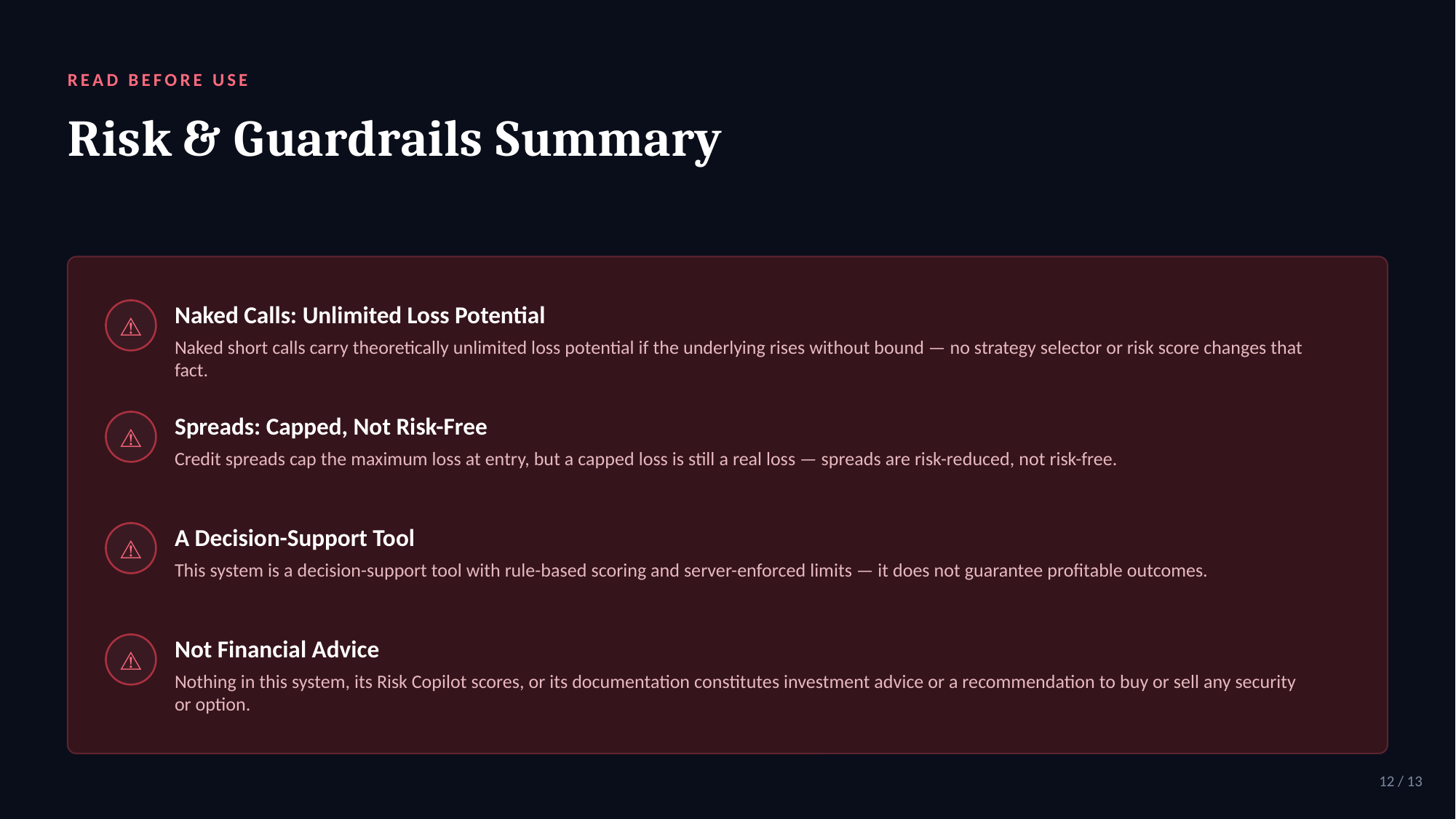

READ BEFORE USE
Risk & Guardrails Summary

Naked Calls: Unlimited Loss Potential

⚠
Naked short calls carry theoretically unlimited loss potential if the underlying rises without bound — no strategy selector or risk score changes that fact.
Spreads: Capped, Not Risk-Free

⚠
Credit spreads cap the maximum loss at entry, but a capped loss is still a real loss — spreads are risk-reduced, not risk-free.
A Decision-Support Tool

⚠
This system is a decision-support tool with rule-based scoring and server-enforced limits — it does not guarantee profitable outcomes.
Not Financial Advice

⚠
Nothing in this system, its Risk Copilot scores, or its documentation constitutes investment advice or a recommendation to buy or sell any security or option.
12 / 13